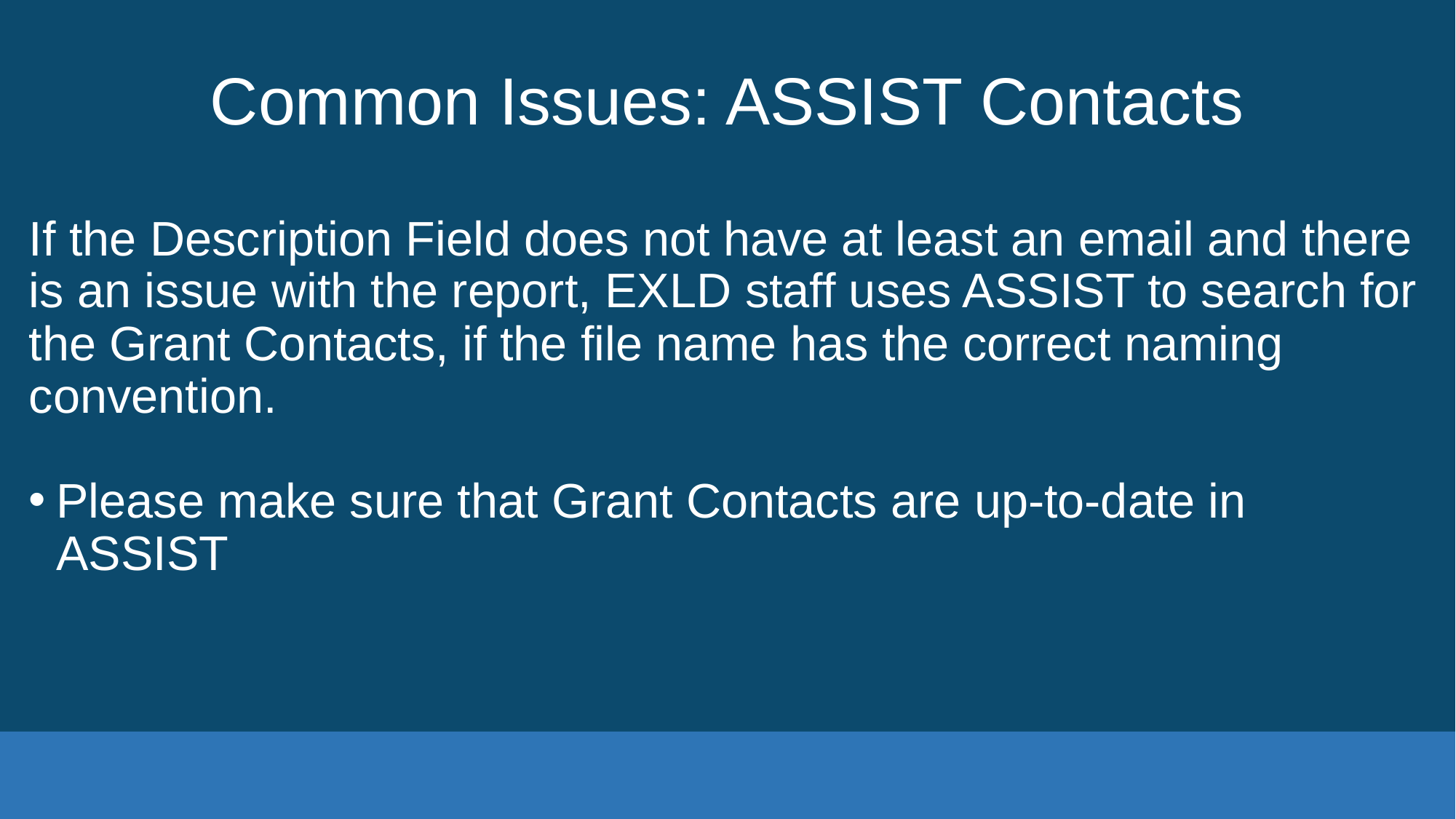

# Common Issues: ASSIST Contacts
If the Description Field does not have at least an email and there is an issue with the report, EXLD staff uses ASSIST to search for the Grant Contacts, if the file name has the correct naming convention.

Please make sure that Grant Contacts are up-to-date in ASSIST